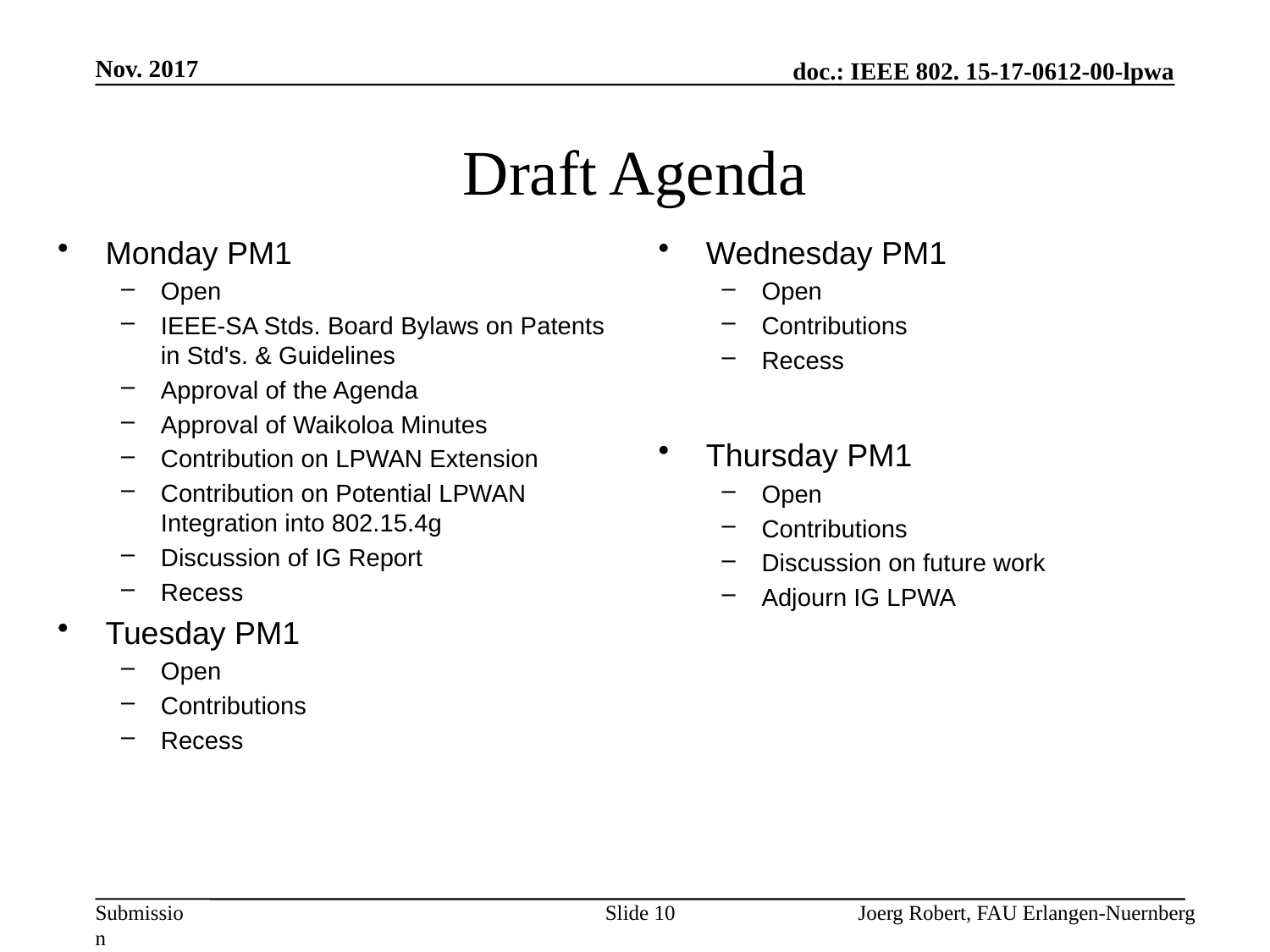

Nov. 2017
# Draft Agenda
Monday PM1
Open
IEEE-SA Stds. Board Bylaws on Patents in Std's. & Guidelines
Approval of the Agenda
Approval of Waikoloa Minutes
Contribution on LPWAN Extension
Contribution on Potential LPWAN Integration into 802.15.4g
Discussion of IG Report
Recess
Tuesday PM1
Open
Contributions
Recess

Wednesday PM1
Open
Contributions
Recess

Thursday PM1
Open
Contributions
Discussion on future work
Adjourn IG LPWA

Slide 10
Joerg Robert, FAU Erlangen-Nuernberg